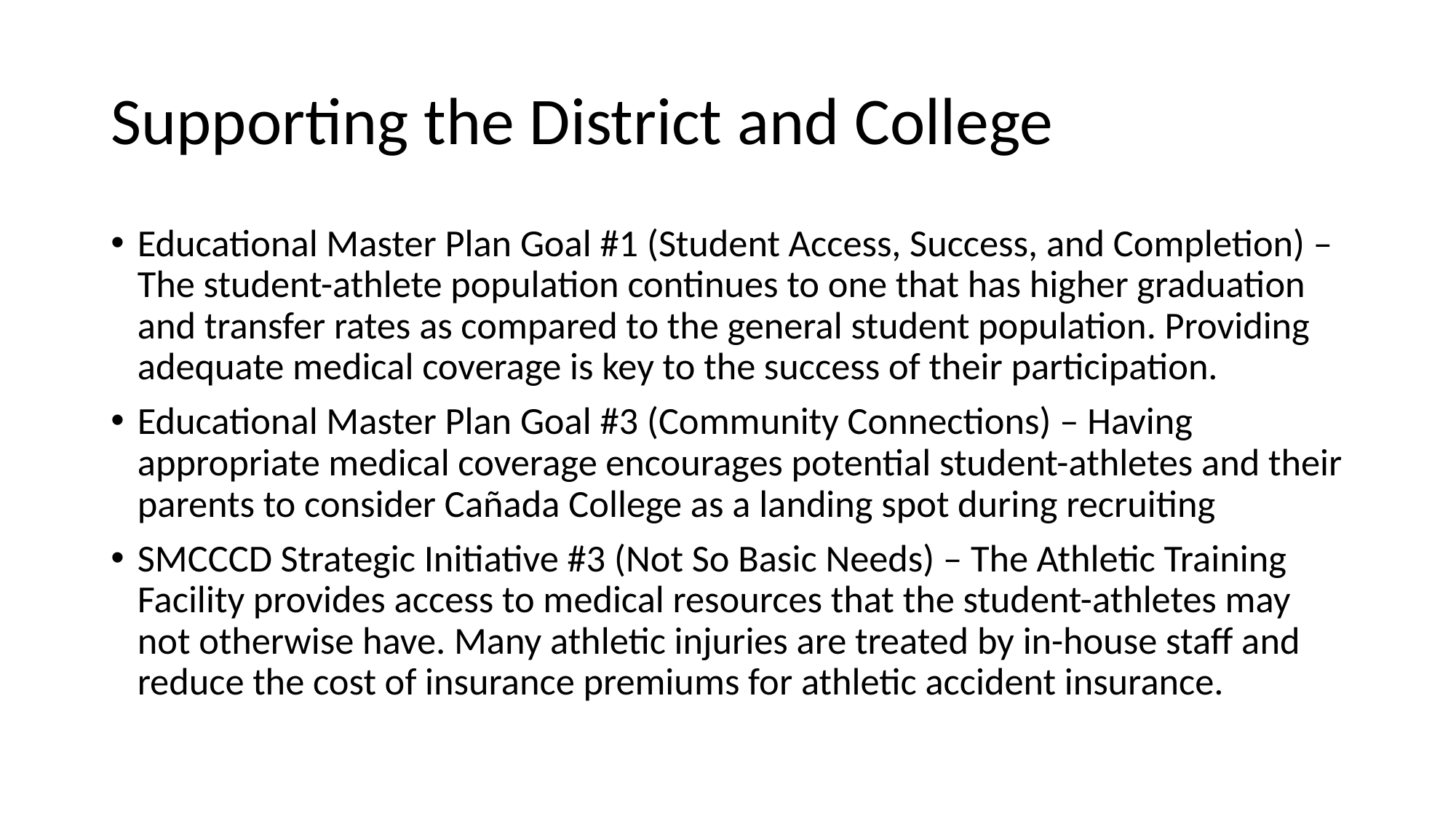

# Supporting the District and College
Educational Master Plan Goal #1 (Student Access, Success, and Completion) – The student-athlete population continues to one that has higher graduation and transfer rates as compared to the general student population. Providing adequate medical coverage is key to the success of their participation.
Educational Master Plan Goal #3 (Community Connections) – Having appropriate medical coverage encourages potential student-athletes and their parents to consider Cañada College as a landing spot during recruiting
SMCCCD Strategic Initiative #3 (Not So Basic Needs) – The Athletic Training Facility provides access to medical resources that the student-athletes may not otherwise have. Many athletic injuries are treated by in-house staff and reduce the cost of insurance premiums for athletic accident insurance.